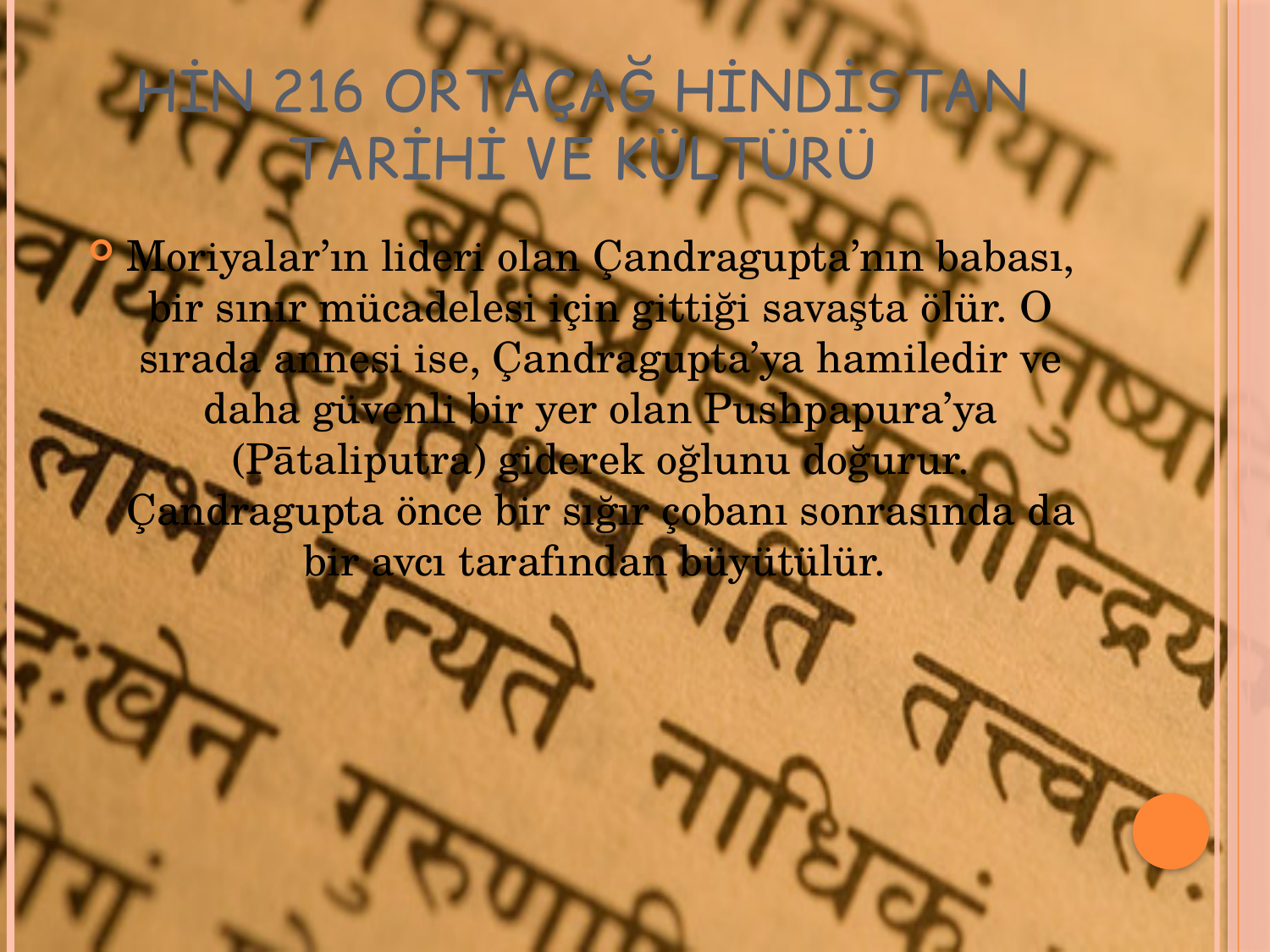

# HİN 216 ORTAÇAĞ HİNDİSTAN TARİHİ VE KÜLTÜRÜ
Moriyalar’ın lideri olan Çandragupta’nın babası, bir sınır mücadelesi için gittiği savaşta ölür. O sırada annesi ise, Çandragupta’ya hamiledir ve daha güvenli bir yer olan Pushpapura’ya (Pātaliputra) giderek oğlunu doğurur. Çandragupta önce bir sığır çobanı sonrasında da bir avcı tarafından büyütülür.